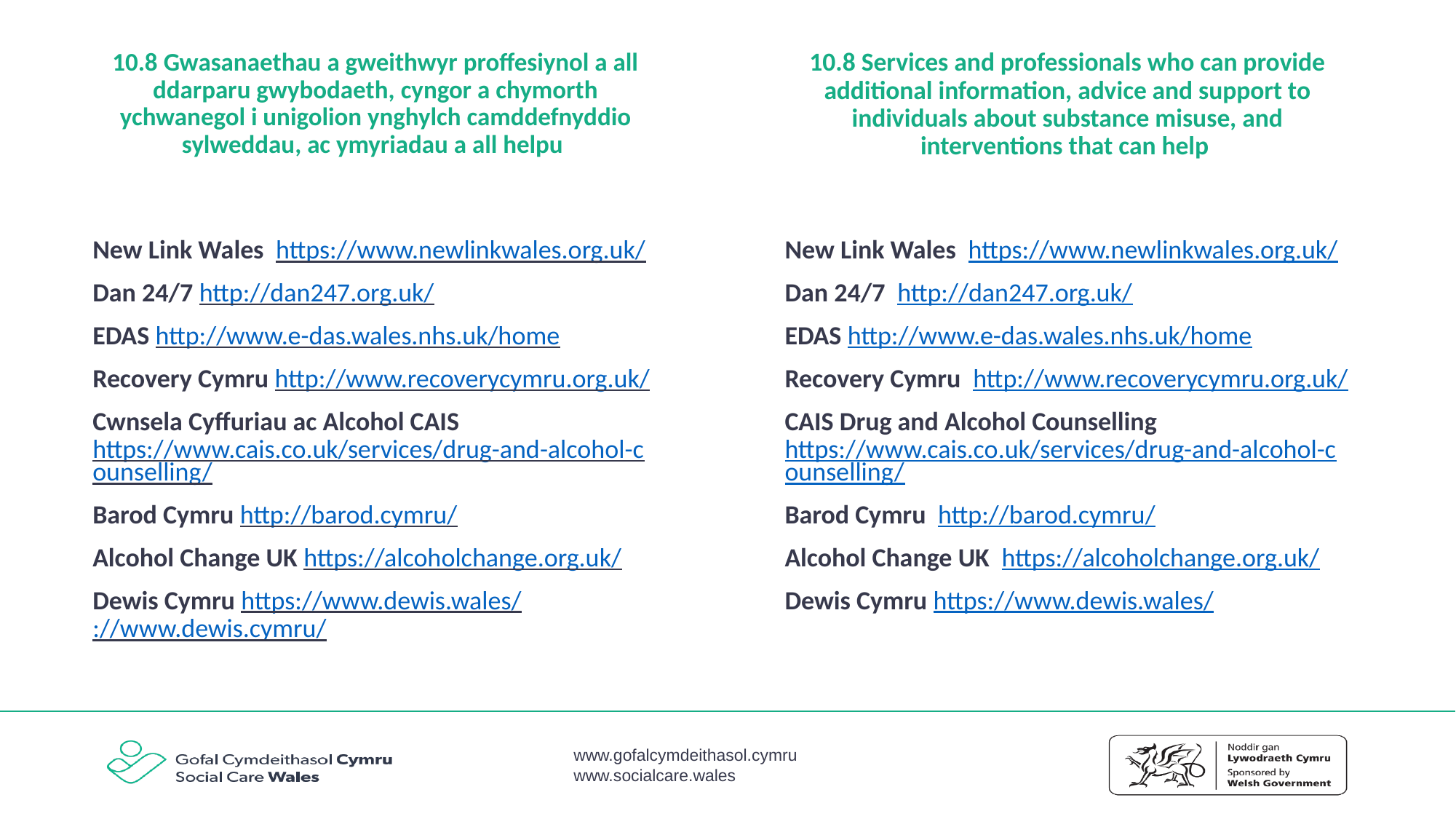

10.8 Gwasanaethau a gweithwyr proffesiynol a all ddarparu gwybodaeth, cyngor a chymorth ychwanegol i unigolion ynghylch camddefnyddio sylweddau, ac ymyriadau a all helpu
10.8 Services and professionals who can provide additional information, advice and support to individuals about substance misuse, and interventions that can help
New Link Wales  https://www.newlinkwales.org.uk/
Dan 24/7 http://dan247.org.uk/
EDAS http://www.e-das.wales.nhs.uk/home
Recovery Cymru http://www.recoverycymru.org.uk/
Cwnsela Cyffuriau ac Alcohol CAIS https://www.cais.co.uk/services/drug-and-alcohol-counselling/
Barod Cymru http://barod.cymru/
Alcohol Change UK https://alcoholchange.org.uk/
Dewis Cymru https://www.dewis.wales/://www.dewis.cymru/

New Link Wales  https://www.newlinkwales.org.uk/
Dan 24/7  http://dan247.org.uk/
EDAS http://www.e-das.wales.nhs.uk/home
Recovery Cymru  http://www.recoverycymru.org.uk/
CAIS Drug and Alcohol Counselling  https://www.cais.co.uk/services/drug-and-alcohol-counselling/
Barod Cymru  http://barod.cymru/
Alcohol Change UK  https://alcoholchange.org.uk/
Dewis Cymru https://www.dewis.wales/